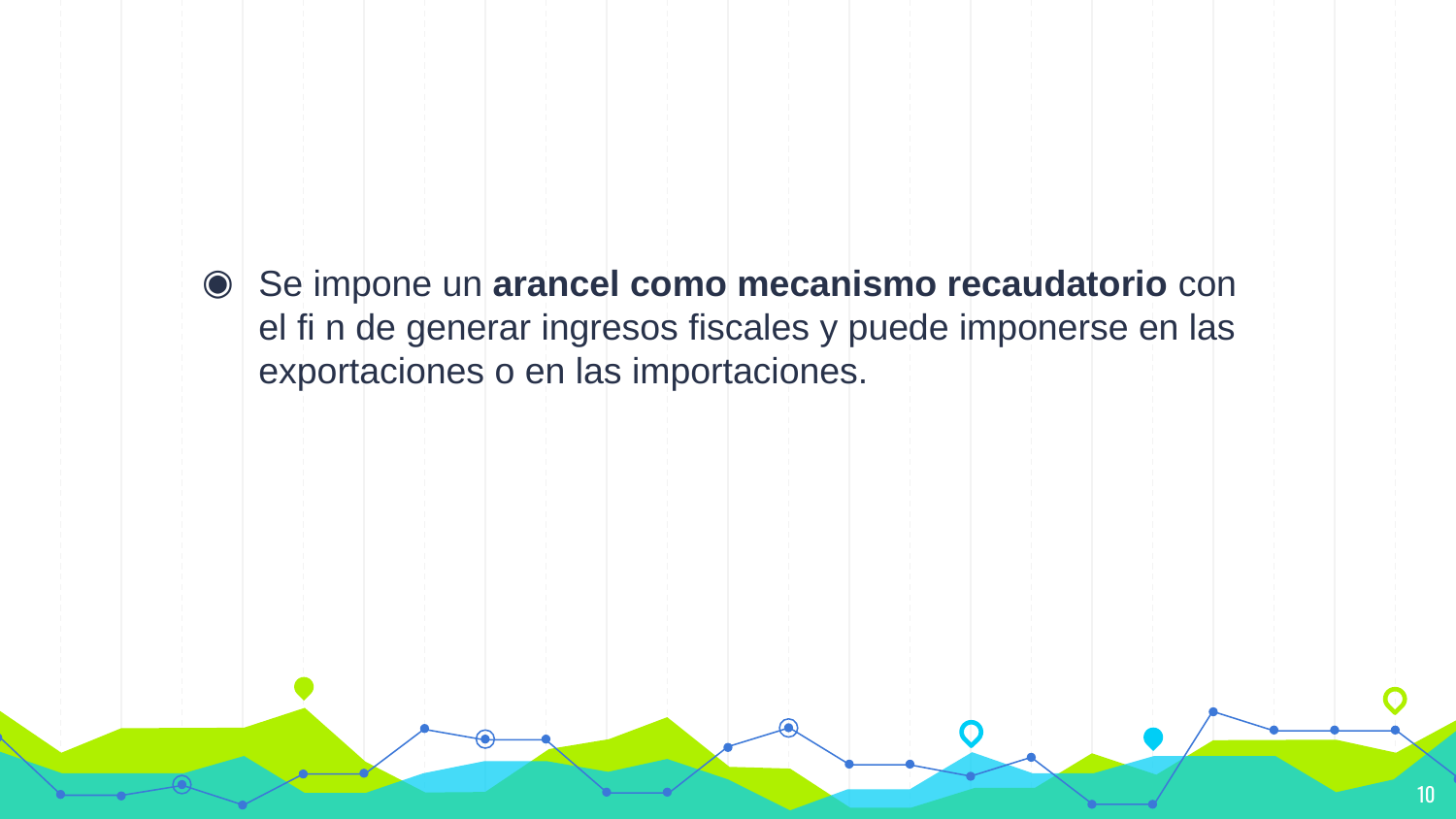

#
Se impone un arancel como mecanismo recaudatorio con el fi n de generar ingresos fiscales y puede imponerse en las exportaciones o en las importaciones.
10